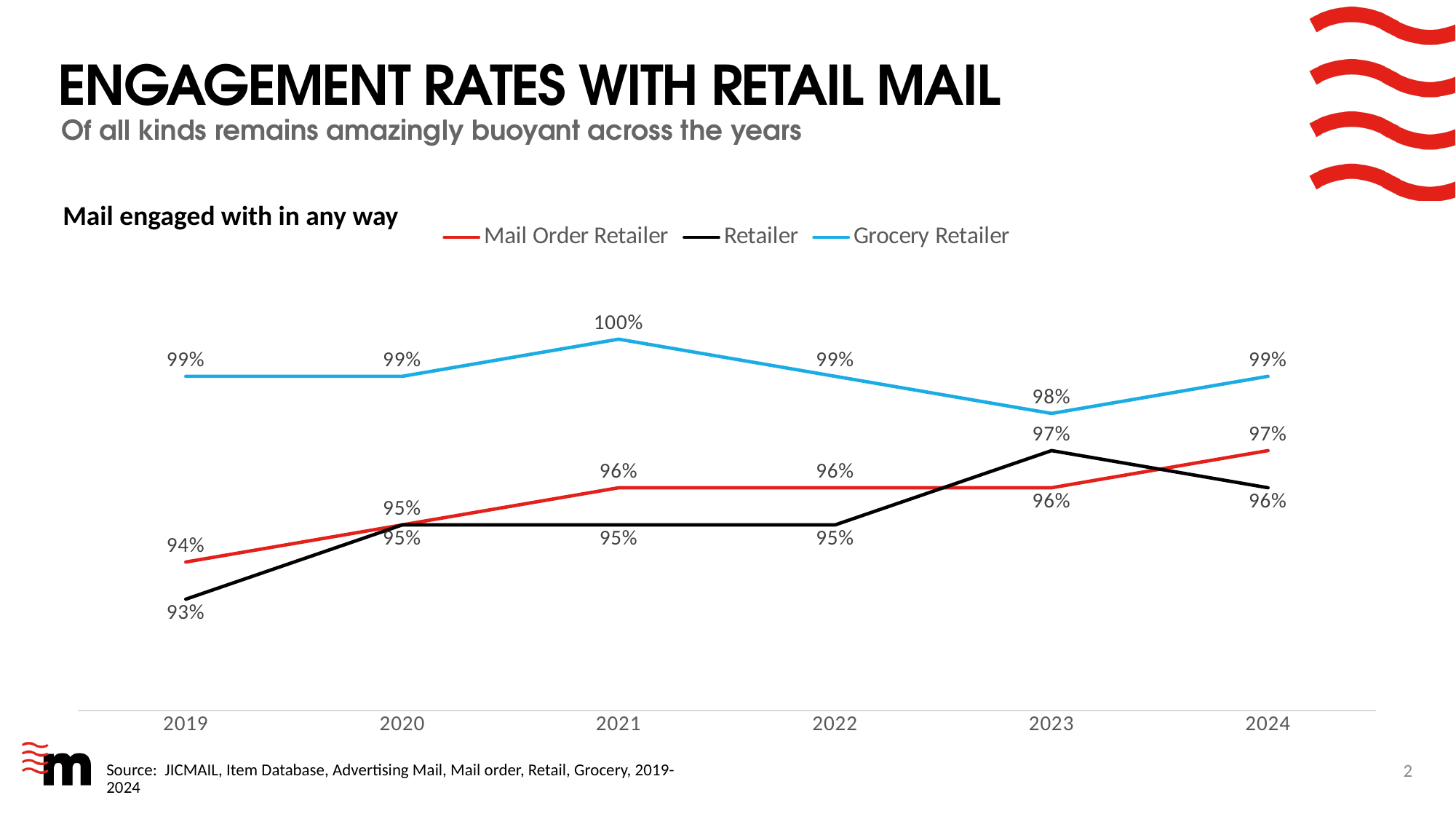

# Engagement rates with retail mail
Of all kinds remains amazingly buoyant across the years
Mail engaged with in any way

### Chart

| Category | Mail Order Retailer | Retailer | Grocery Retailer |
|---|---|---|---|
| 2019 | 0.94 | 0.93 | 0.99 |
| 2020 | 0.95 | 0.95 | 0.99 |
| 2021 | 0.96 | 0.95 | 1.0 |
| 2022 | 0.96 | 0.95 | 0.99 |
| 2023 | 0.96 | 0.97 | 0.98 |
| 2024 | 0.97 | 0.96 | 0.99 |
2
Source:  JICMAIL, Item Database, Advertising Mail, Mail order, Retail, Grocery, 2019-2024